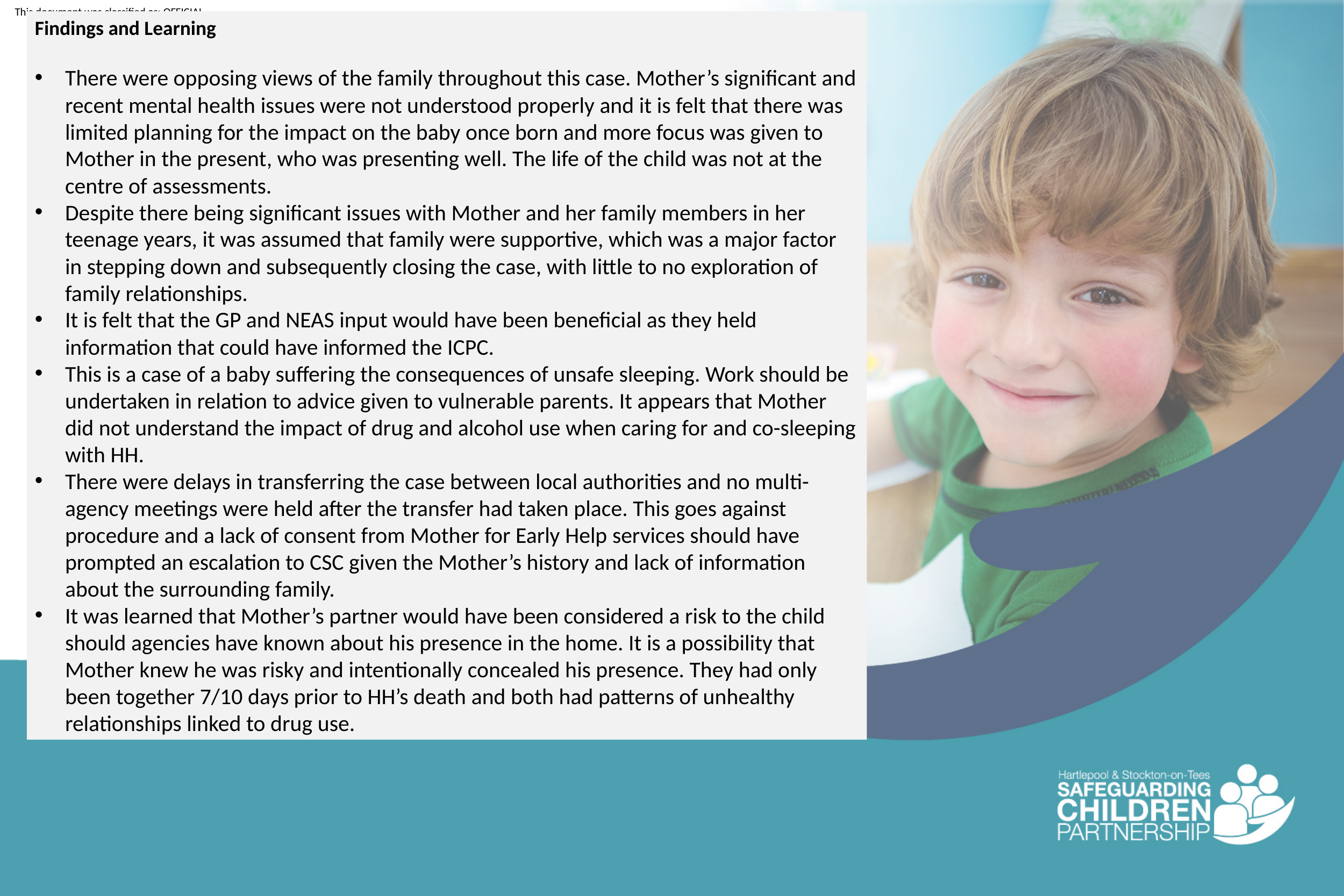

Findings and Learning

There were opposing views of the family throughout this case. Mother’s significant and recent mental health issues were not understood properly and it is felt that there was limited planning for the impact on the baby once born and more focus was given to Mother in the present, who was presenting well. The life of the child was not at the centre of assessments.
Despite there being significant issues with Mother and her family members in her teenage years, it was assumed that family were supportive, which was a major factor in stepping down and subsequently closing the case, with little to no exploration of family relationships.
It is felt that the GP and NEAS input would have been beneficial as they held information that could have informed the ICPC.
This is a case of a baby suffering the consequences of unsafe sleeping. Work should be undertaken in relation to advice given to vulnerable parents. It appears that Mother did not understand the impact of drug and alcohol use when caring for and co-sleeping with HH.
There were delays in transferring the case between local authorities and no multi-agency meetings were held after the transfer had taken place. This goes against procedure and a lack of consent from Mother for Early Help services should have prompted an escalation to CSC given the Mother’s history and lack of information about the surrounding family.
It was learned that Mother’s partner would have been considered a risk to the child should agencies have known about his presence in the home. It is a possibility that Mother knew he was risky and intentionally concealed his presence. They had only been together 7/10 days prior to HH’s death and both had patterns of unhealthy relationships linked to drug use.
Findings and Learning